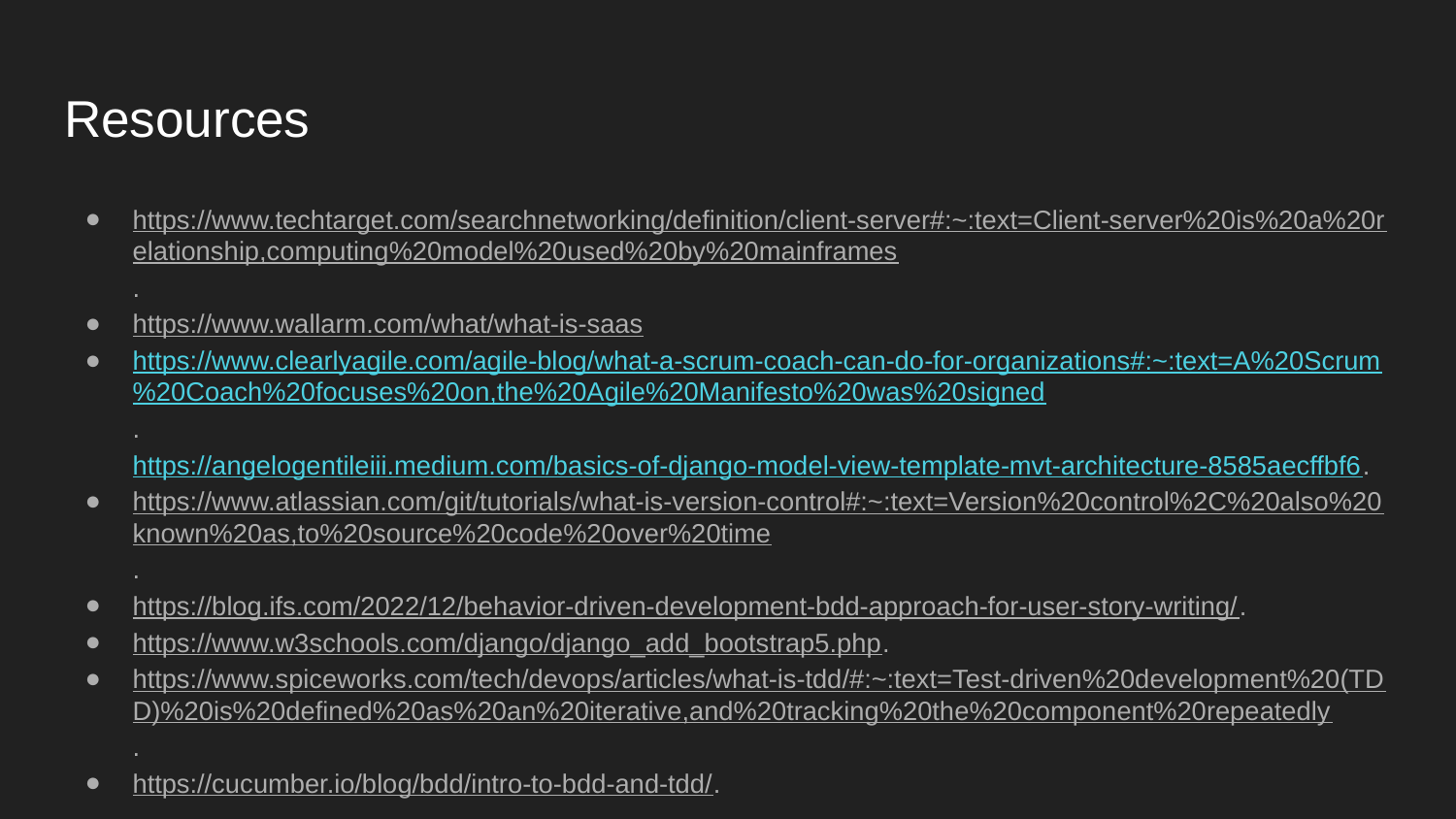

# Resources
https://www.techtarget.com/searchnetworking/definition/client-server#:~:text=Client-server%20is%20a%20relationship,computing%20model%20used%20by%20mainframes.
https://www.wallarm.com/what/what-is-saas
https://www.clearlyagile.com/agile-blog/what-a-scrum-coach-can-do-for-organizations#:~:text=A%20Scrum%20Coach%20focuses%20on,the%20Agile%20Manifesto%20was%20signed.
https://angelogentileiii.medium.com/basics-of-django-model-view-template-mvt-architecture-8585aecffbf6.
https://www.atlassian.com/git/tutorials/what-is-version-control#:~:text=Version%20control%2C%20also%20known%20as,to%20source%20code%20over%20time.
https://blog.ifs.com/2022/12/behavior-driven-development-bdd-approach-for-user-story-writing/.
https://www.w3schools.com/django/django_add_bootstrap5.php.
https://www.spiceworks.com/tech/devops/articles/what-is-tdd/#:~:text=Test-driven%20development%20(TDD)%20is%20defined%20as%20an%20iterative,and%20tracking%20the%20component%20repeatedly.
https://cucumber.io/blog/bdd/intro-to-bdd-and-tdd/.